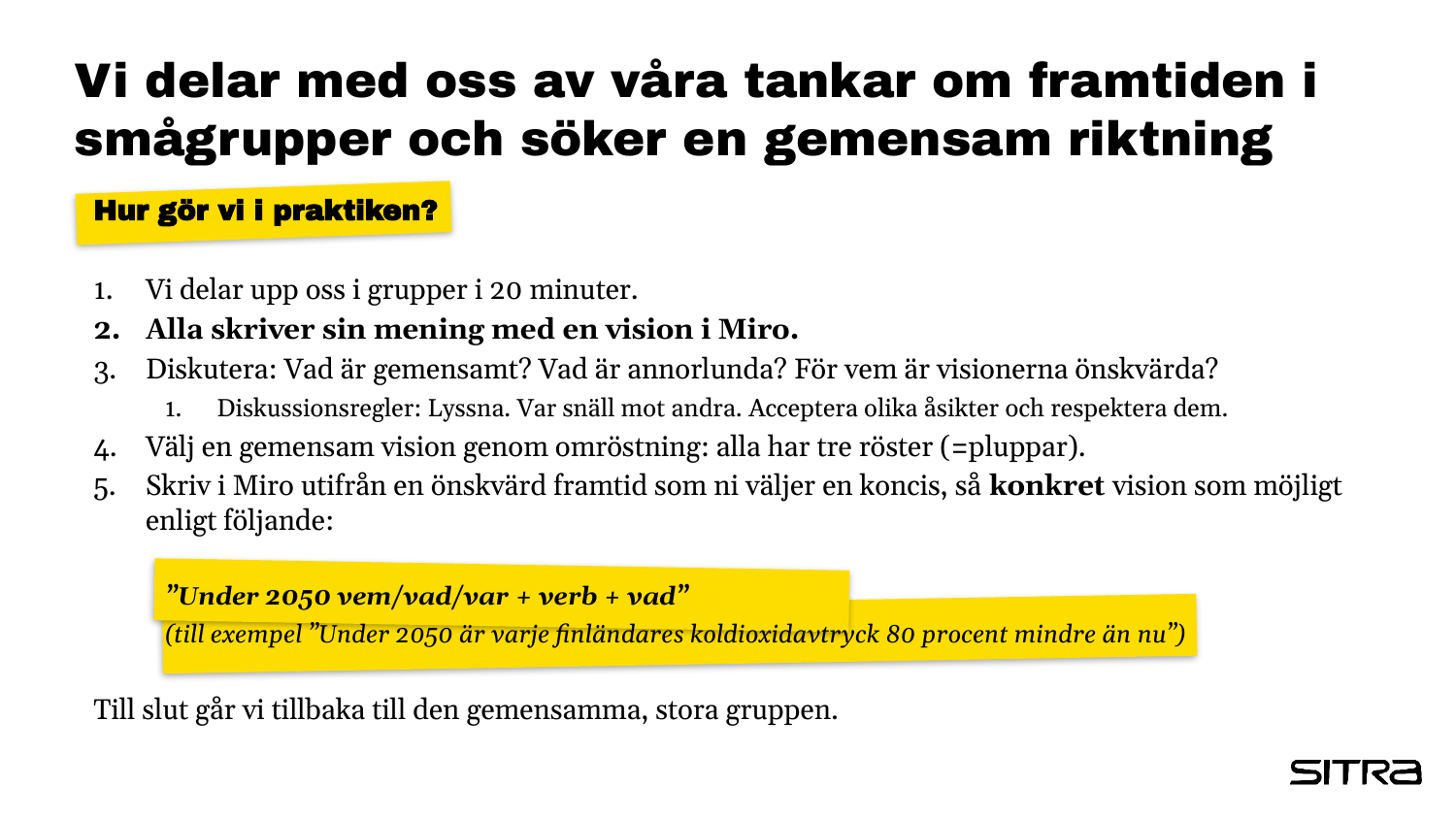

# Vi delar med oss av våra tankar om framtiden i smågrupper och söker en gemensam riktning

Hur gör vi i praktiken?

Vi delar upp oss i grupper i 20 minuter.
Alla skriver sin mening med en vision i Miro.
Diskutera: Vad är gemensamt? Vad är annorlunda? För vem är visionerna önskvärda?
Diskussionsregler: Lyssna. Var snäll mot andra. Acceptera olika åsikter och respektera dem.
Välj en gemensam vision genom omröstning: alla har tre röster (=pluppar).
Skriv i Miro utifrån en önskvärd framtid som ni väljer en koncis, så konkret vision som möjligt enligt följande:

”Under 2050 vem/vad/var + verb + vad”
(till exempel ”Under 2050 är varje finländares koldioxidavtryck 80 procent mindre än nu”)

Till slut går vi tillbaka till den gemensamma, stora gruppen.